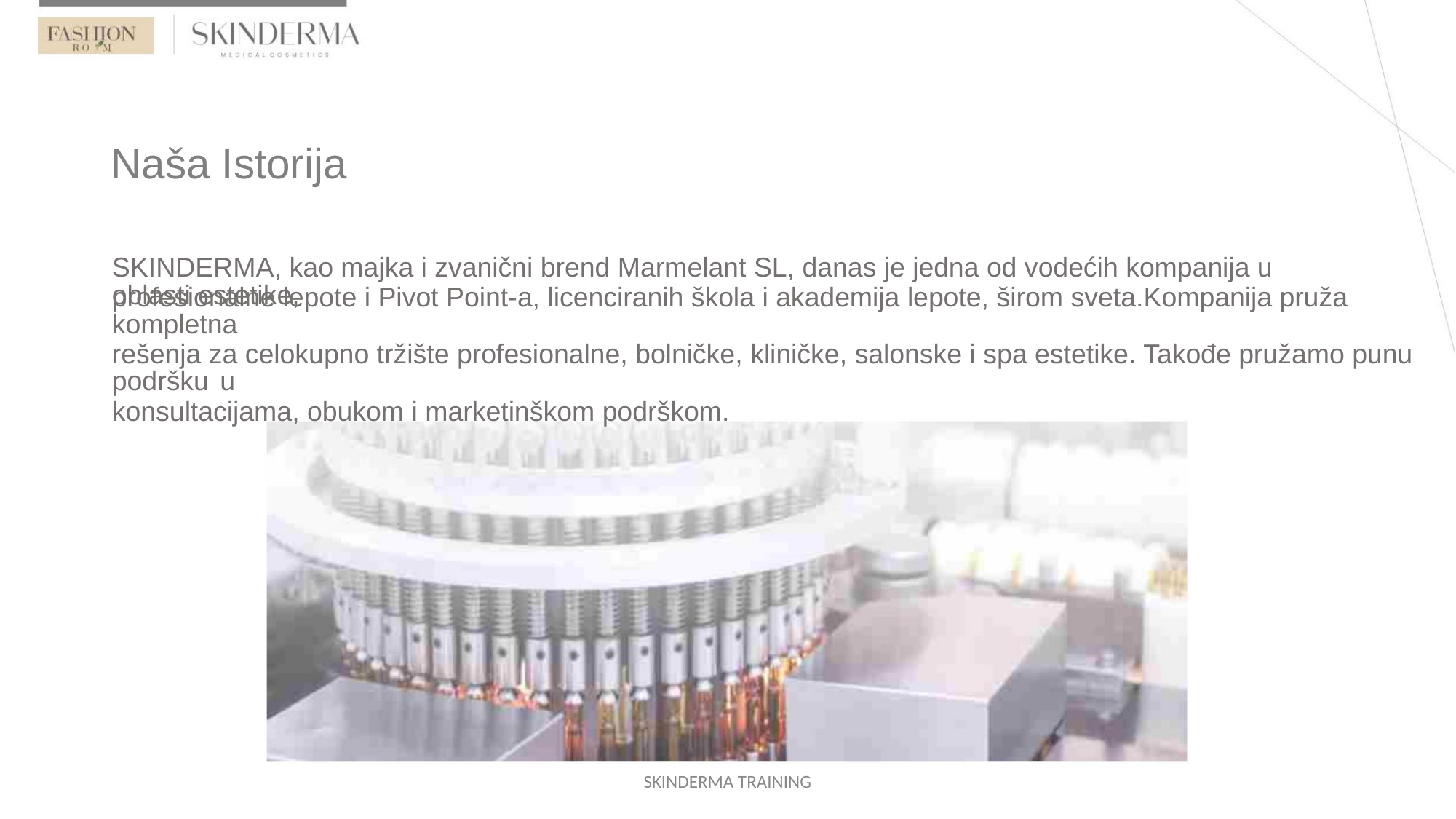

Naša Istorija
SKINDERMA, kao majka i zvanični brend Marmelant SL, danas je jedna od vodećih kompanija u oblasti estetike,
profesionalne lepote i Pivot Point-a, licenciranih škola i akademija lepote, širom sveta.Kompanija pruža kompletna
rešenja za celokupno tržište profesionalne, bolničke, kliničke, salonske i spa estetike. Takođe pružamo punu podršku u
konsultacijama, obukom i marketinškom podrškom.
SKINDERMA TRAINING